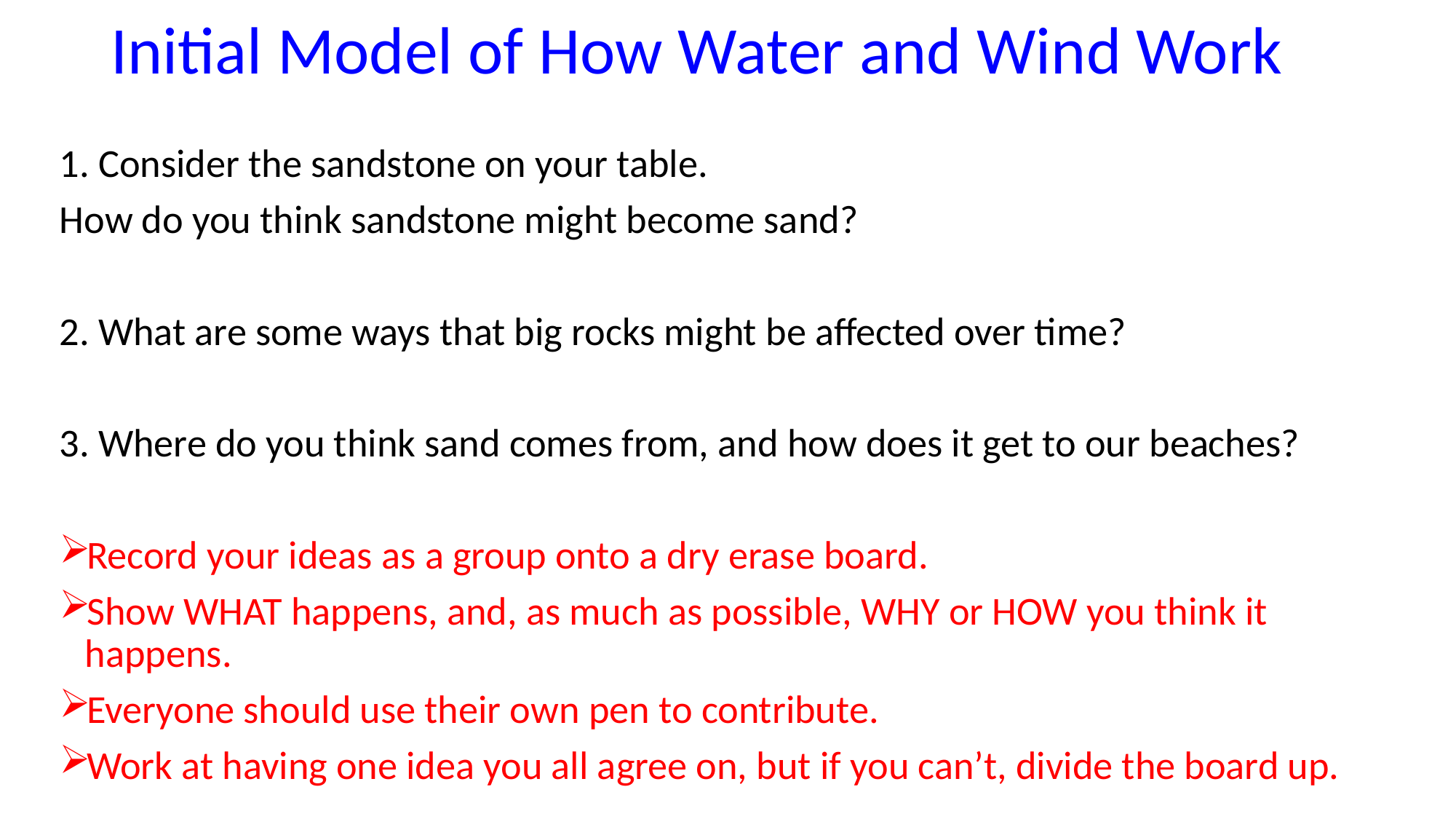

# Initial Model of How Water and Wind Work
1. Consider the sandstone on your table.
How do you think sandstone might become sand?

2. What are some ways that big rocks might be affected over time?

3. Where do you think sand comes from, and how does it get to our beaches?

Record your ideas as a group onto a dry erase board.
Show WHAT happens, and, as much as possible, WHY or HOW you think it happens.
Everyone should use their own pen to contribute.
Work at having one idea you all agree on, but if you can’t, divide the board up.